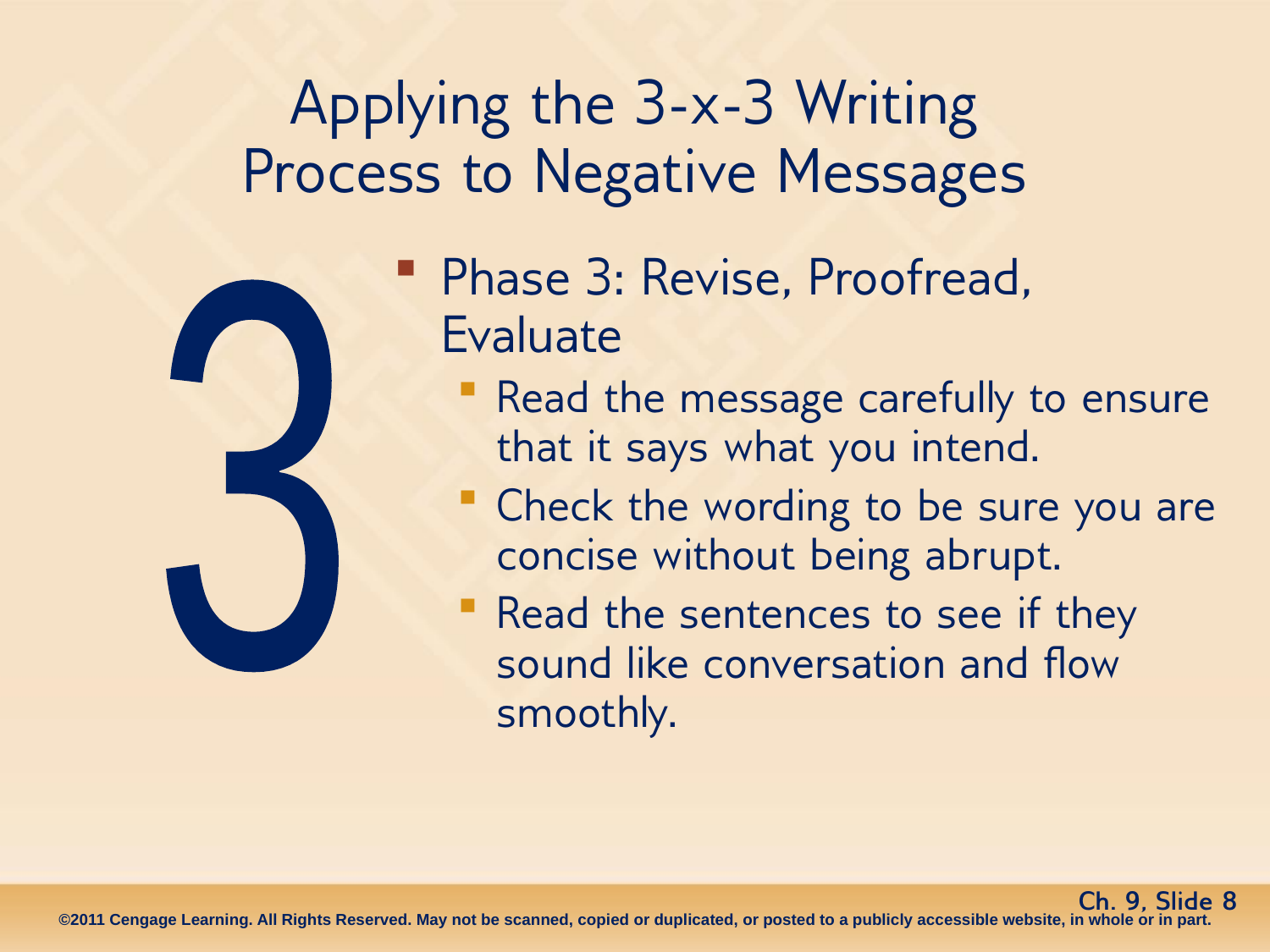

# Applying the 3-x-3 Writing Process to Negative Messages
Phase 3: Revise, Proofread, Evaluate
Read the message carefully to ensure that it says what you intend.
Check the wording to be sure you are concise without being abrupt.
Read the sentences to see if they sound like conversation and flow smoothly.
3